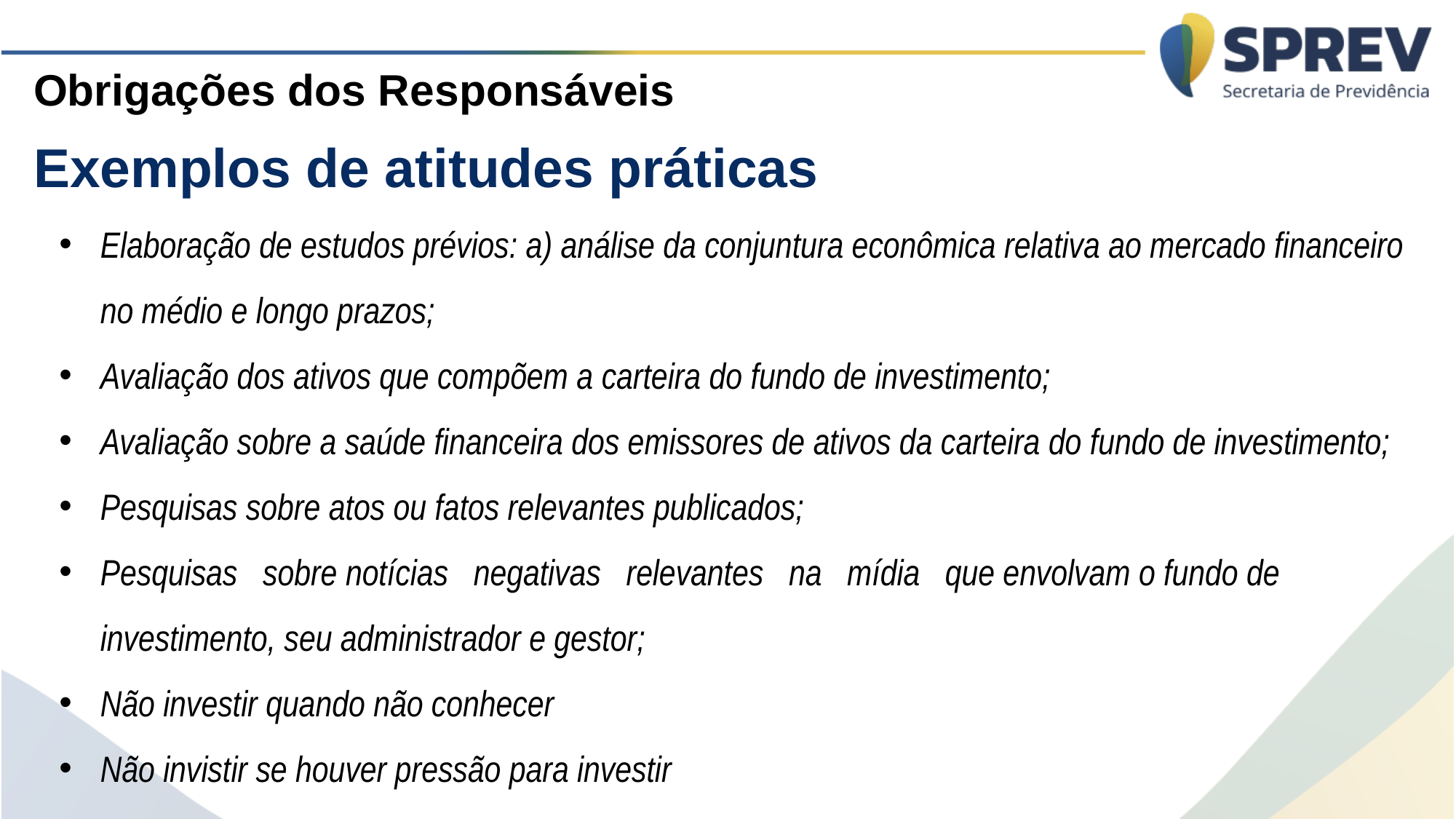

Obrigações dos Responsáveis
Exemplos de atitudes práticas
Elaboração de estudos prévios: a) análise da conjuntura econômica relativa ao mercado financeiro no médio e longo prazos;
Avaliação dos ativos que compõem a carteira do fundo de investimento;
Avaliação sobre a saúde financeira dos emissores de ativos da carteira do fundo de investimento;
Pesquisas sobre atos ou fatos relevantes publicados;
Pesquisas   sobre notícias   negativas   relevantes   na   mídia   que envolvam o fundo de investimento, seu administrador e gestor;
Não investir quando não conhecer
Não invistir se houver pressão para investir